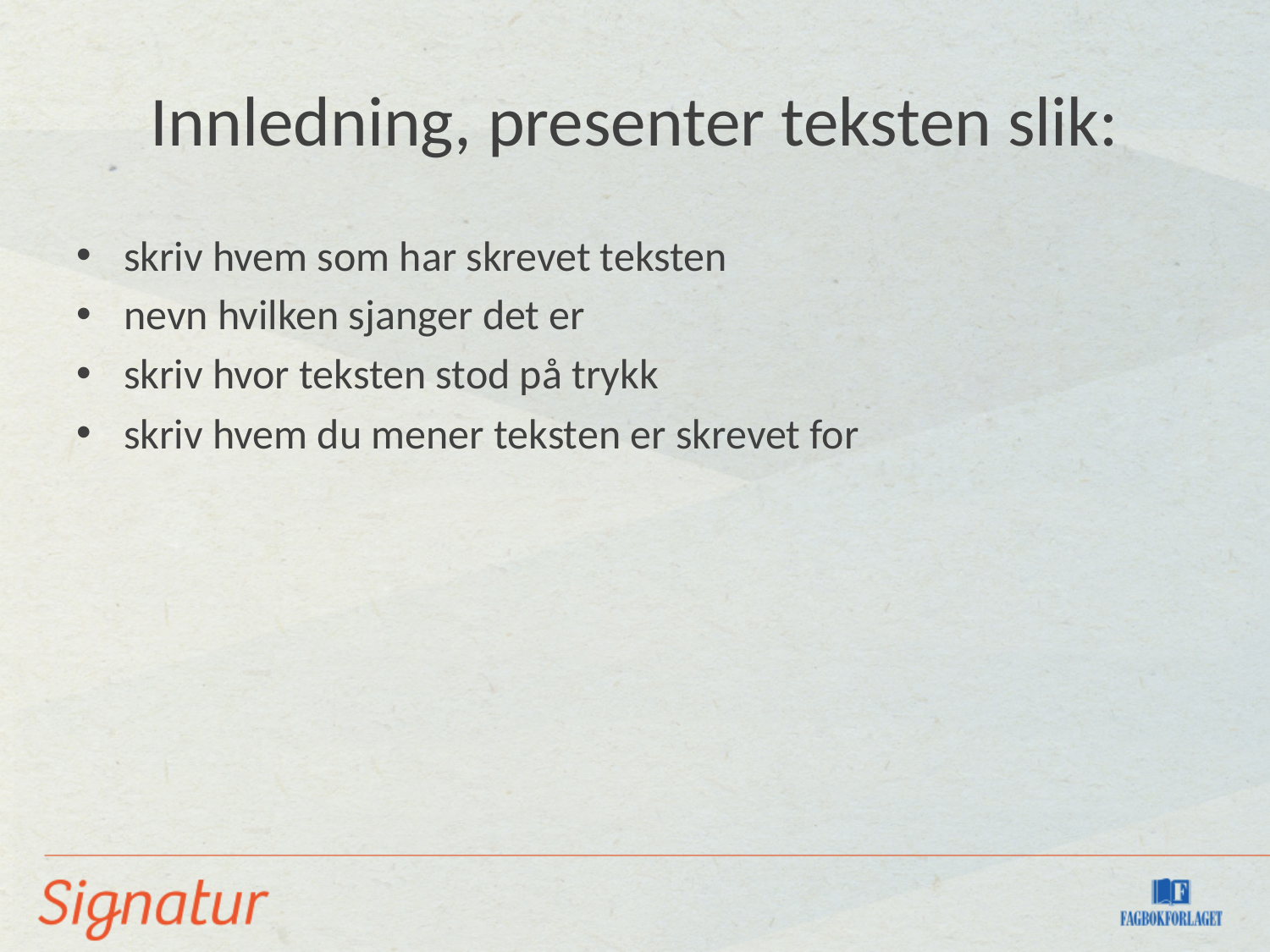

# Innledning, presenter teksten slik:
skriv hvem som har skrevet teksten
nevn hvilken sjanger det er
skriv hvor teksten stod på trykk
skriv hvem du mener teksten er skrevet for